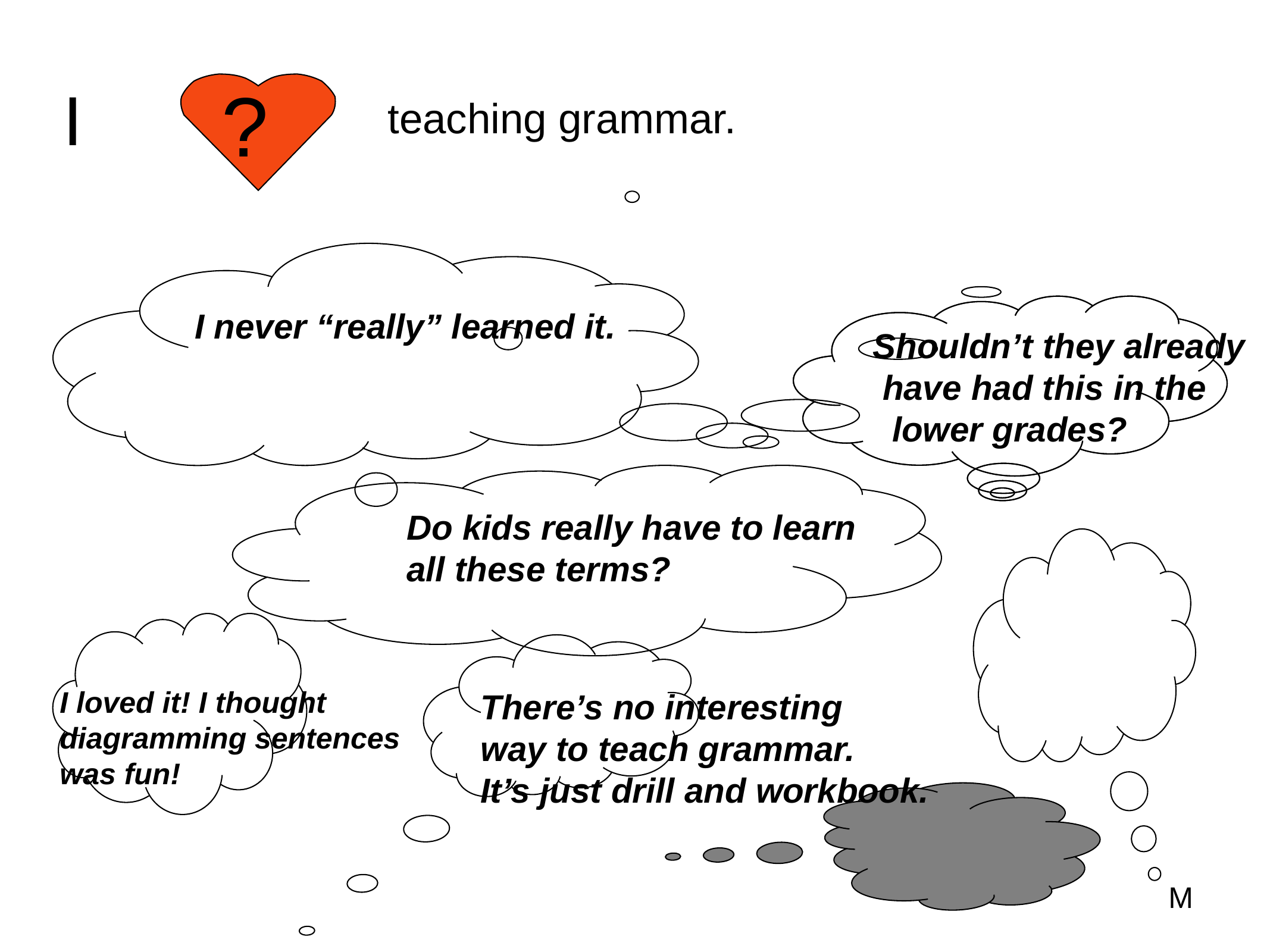

I
?

teaching grammar.

I never “really” learned it.
Shouldn’t they already
 have had this in the
  lower grades?
Do kids really have to learn
all these terms?

I loved it! I thought
diagramming sentences
was fun!
There’s no interesting
way to teach grammar.
It’s just drill and workbook.

M